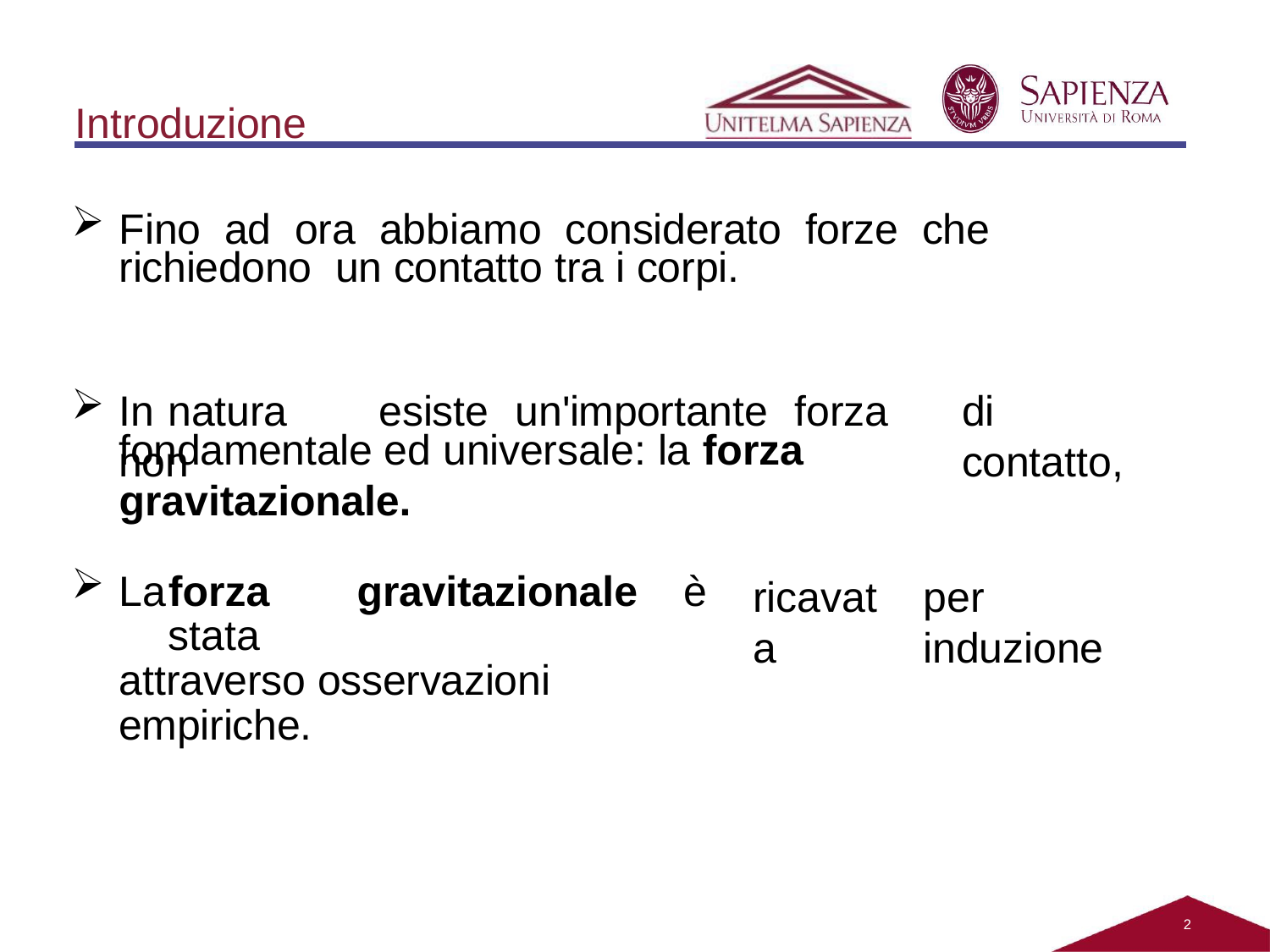

Introduzione

Fino  ad  ora  abbiamo  considerato  forze  che  richiedono  un contatto tra i corpi.
In	natura	esiste	un'importante	forza	non
di	contatto,
fondamentale ed universale: la forza gravitazionale.
La	forza	gravitazionale	è	stata
attraverso osservazioni empiriche.
ricavata
per	induzione
2